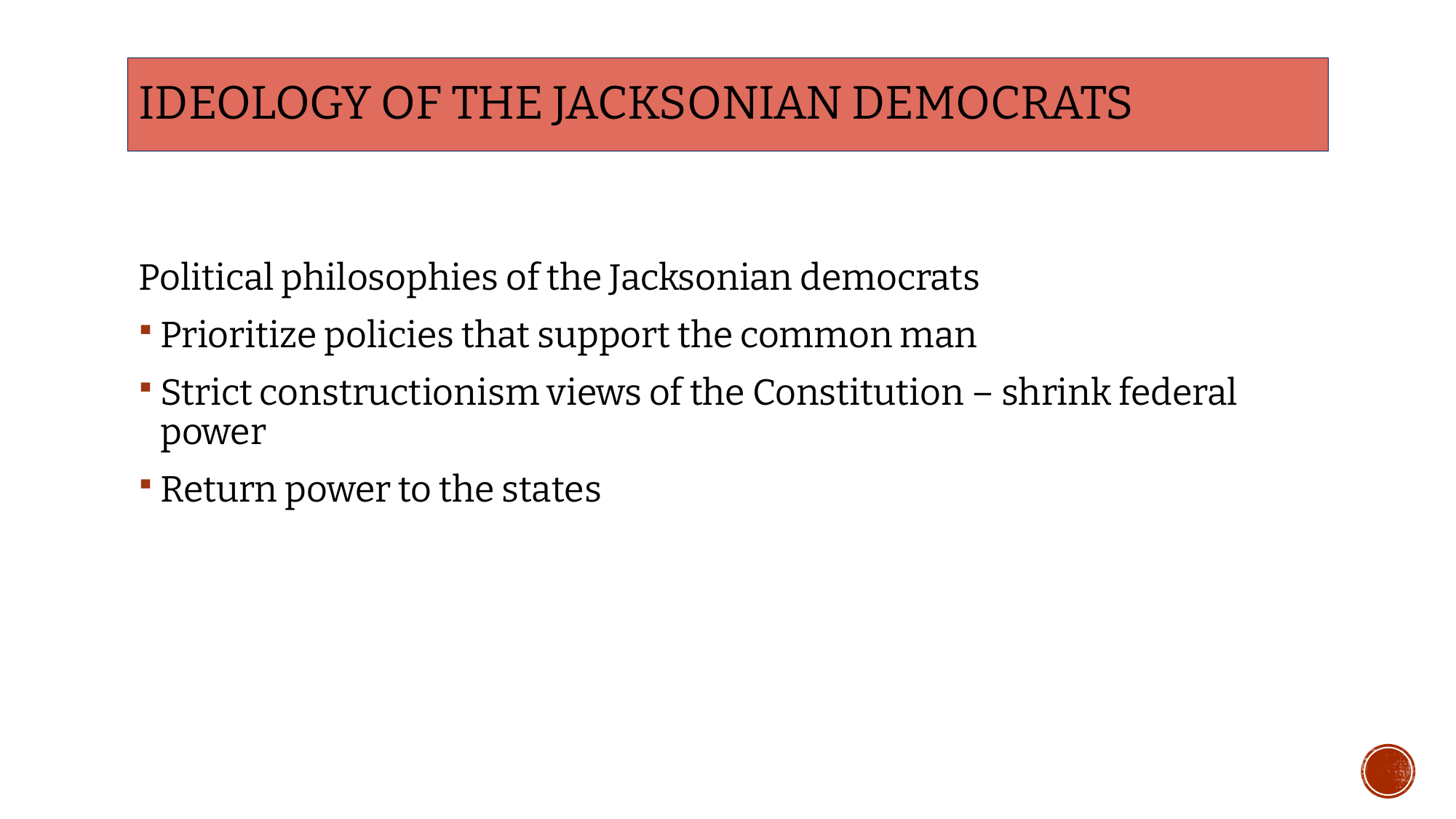

# Ideology of the Jacksonian Democrats
Political philosophies of the Jacksonian democrats
Prioritize policies that support the common man
Strict constructionism views of the Constitution – shrink federal power
Return power to the states